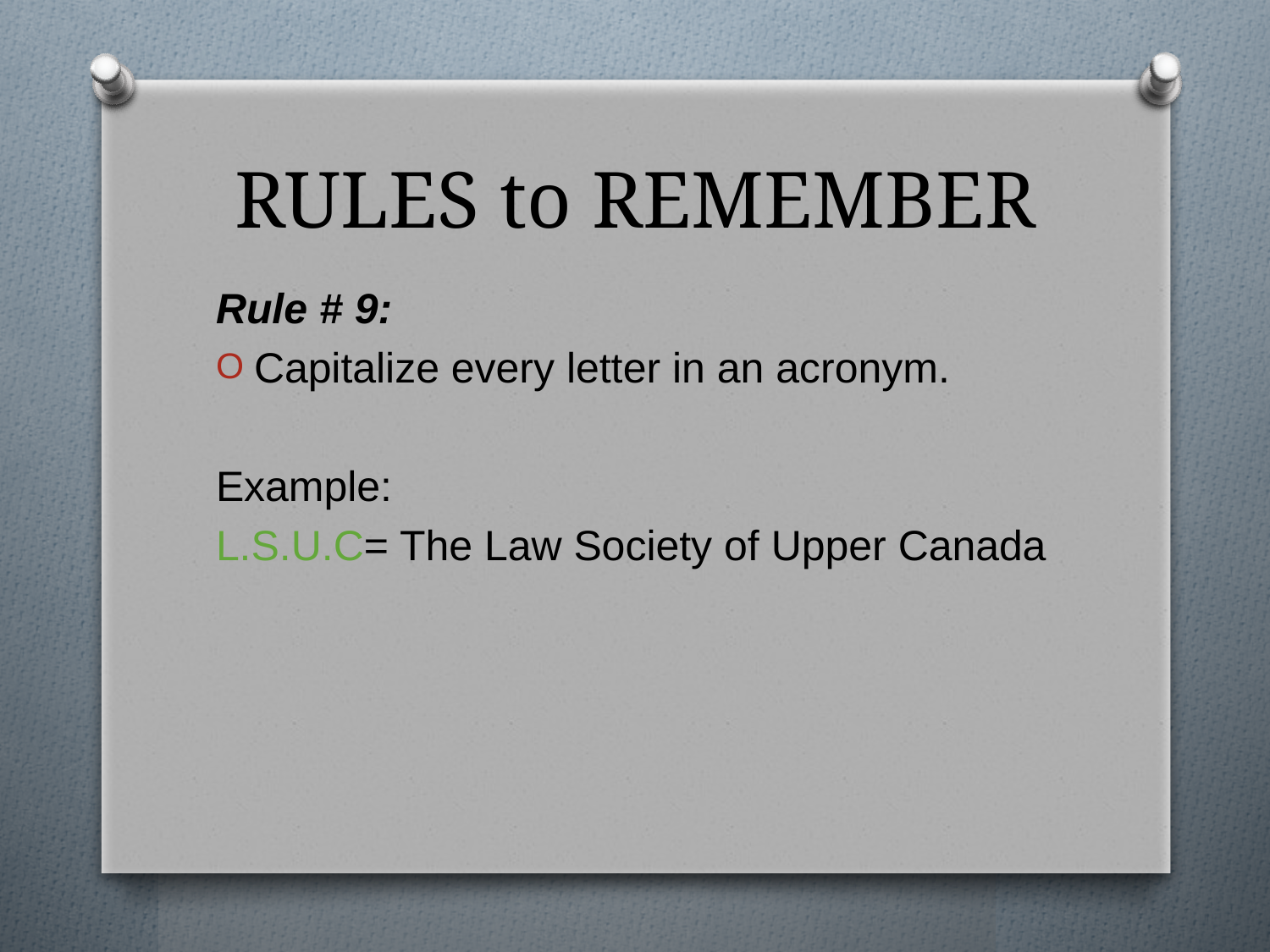

# RULES to REMEMBER
Rule # 9:
Capitalize every letter in an acronym.

Example:
L.S.U.C= The Law Society of Upper Canada